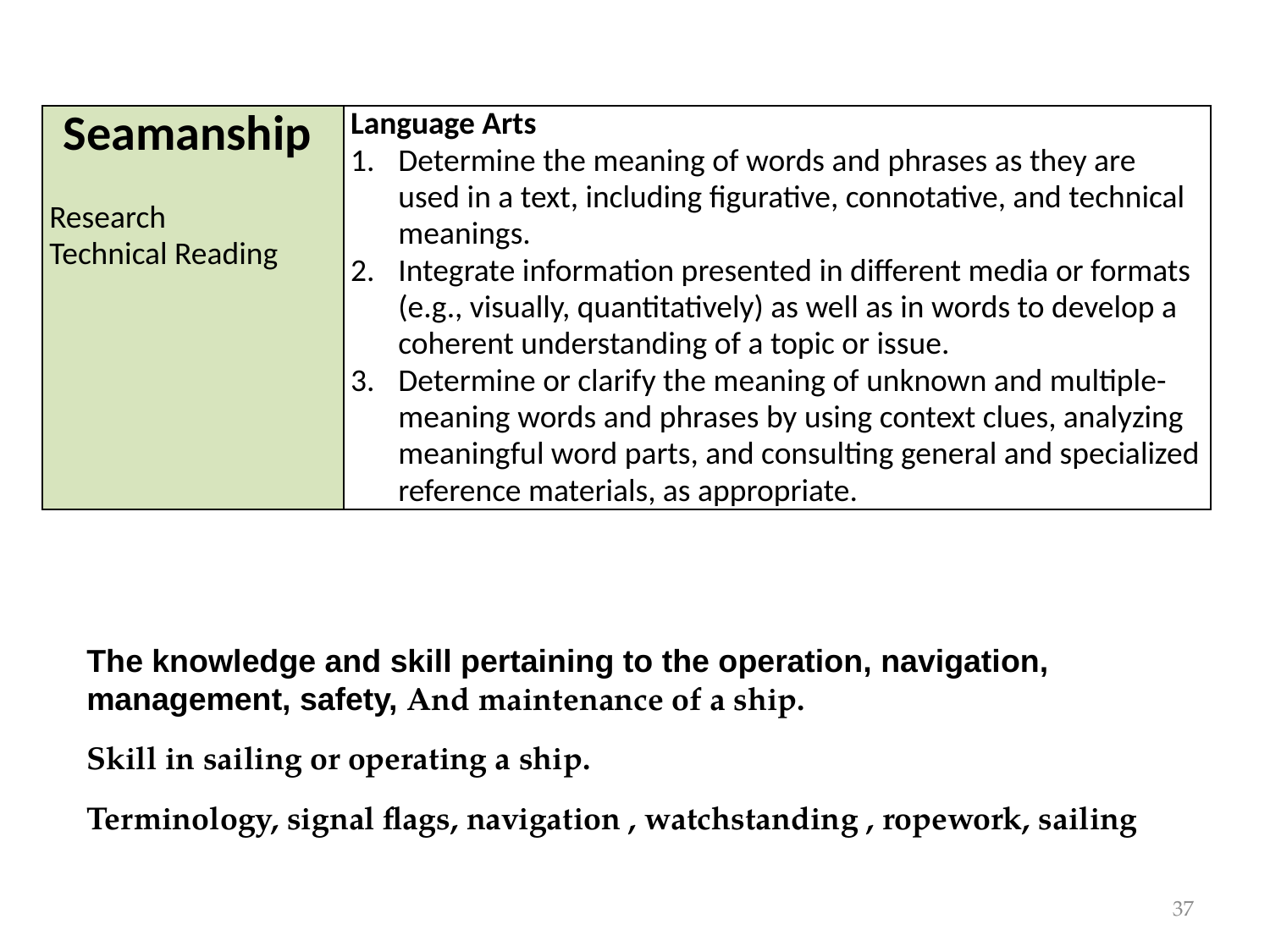

| Seamanship Research Technical Reading | Language Arts Determine the meaning of words and phrases as they are used in a text, including figurative, connotative, and technical meanings. Integrate information presented in different media or formats (e.g., visually, quantitatively) as well as in words to develop a coherent understanding of a topic or issue. Determine or clarify the meaning of unknown and multiple-meaning words and phrases by using context clues, analyzing meaningful word parts, and consulting general and specialized reference materials, as appropriate. |
| --- | --- |
The knowledge and skill pertaining to the operation, navigation, management, safety, And maintenance of a ship.
Skill in sailing or operating a ship.
Terminology, signal flags, navigation , watchstanding , ropework, sailing
37